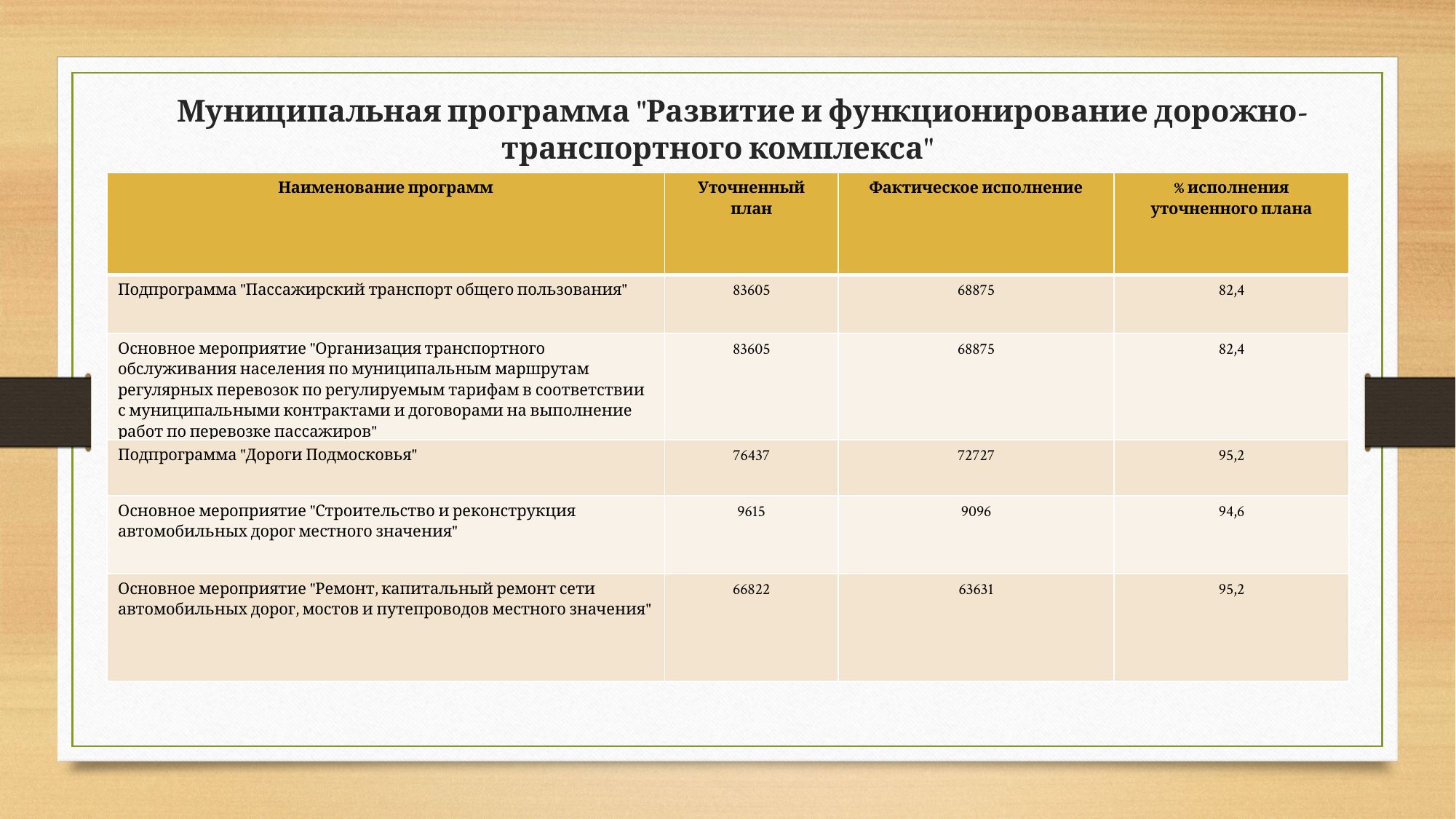

# Муниципальная программа "Развитие и функционирование дорожно-транспортного комплекса"
| Наименование программ | Уточненный план | Фактическое исполнение | % исполнения уточненного плана |
| --- | --- | --- | --- |
| Подпрограмма "Пассажирский транспорт общего пользования" | 83605 | 68875 | 82,4 |
| Основное мероприятие "Организация транспортного обслуживания населения по муниципальным маршрутам регулярных перевозок по регулируемым тарифам в соответствии с муниципальными контрактами и договорами на выполнение работ по перевозке пассажиров" | 83605 | 68875 | 82,4 |
| Подпрограмма "Дороги Подмосковья" | 76437 | 72727 | 95,2 |
| Основное мероприятие "Строительство и реконструкция автомобильных дорог местного значения" | 9615 | 9096 | 94,6 |
| Основное мероприятие "Ремонт, капитальный ремонт сети автомобильных дорог, мостов и путепроводов местного значения" | 66822 | 63631 | 95,2 |